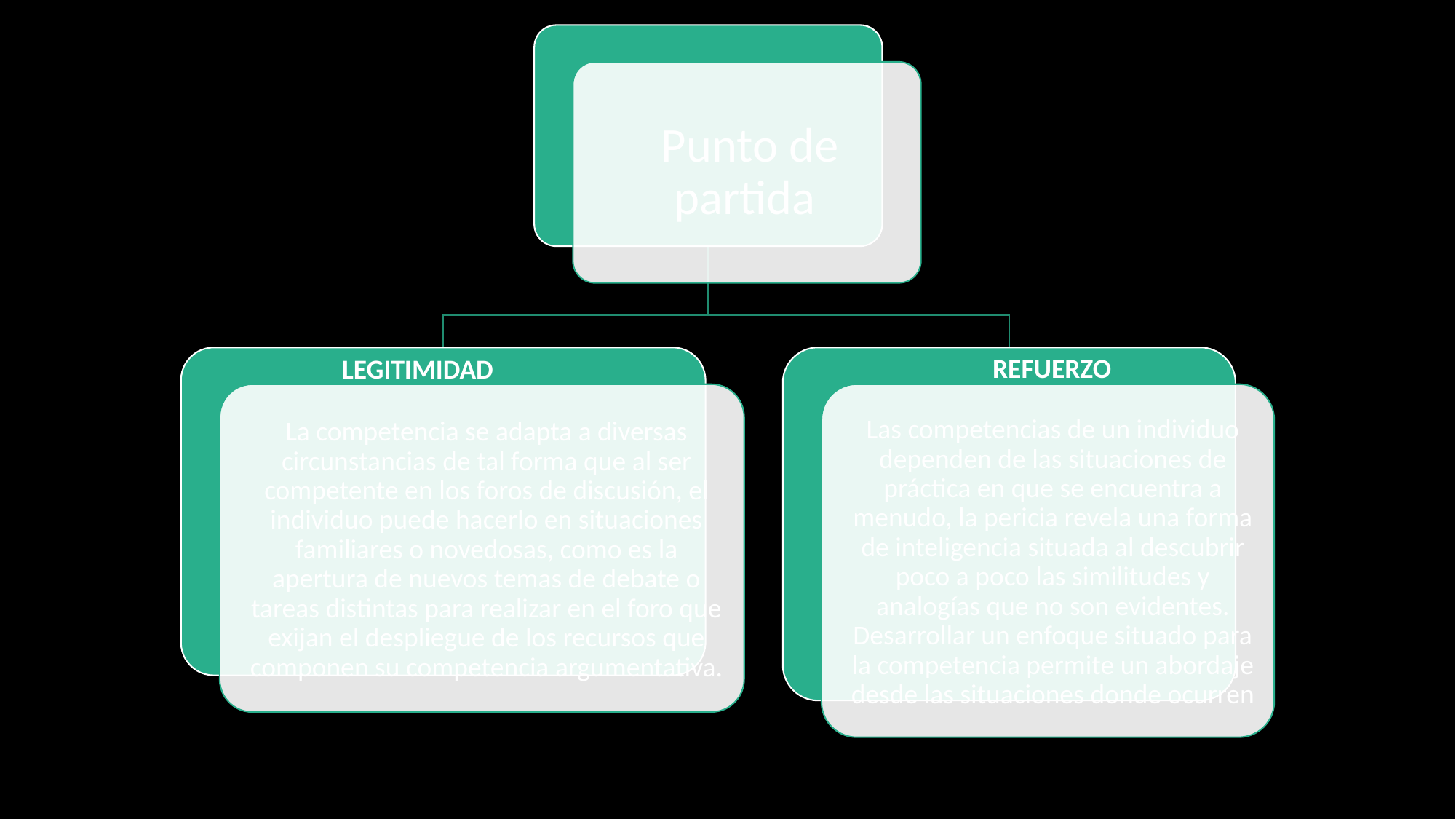

Punto de partida

La competencia se adapta a diversas circunstancias de tal forma que al ser competente en los foros de discusión, el individuo puede hacerlo en situaciones familiares o novedosas, como es la apertura de nuevos temas de debate o tareas distintas para realizar en el foro que exijan el despliegue de los recursos que componen su competencia argumentativa.

Las competencias de un individuo dependen de las situaciones de práctica en que se encuentra a menudo, la pericia revela una forma de inteligencia situada al descubrir poco a poco las similitudes y analogías que no son evidentes. Desarrollar un enfoque situado para la competencia permite un abordaje desde las situaciones donde ocurren

REFUERZO
LEGITIMIDAD